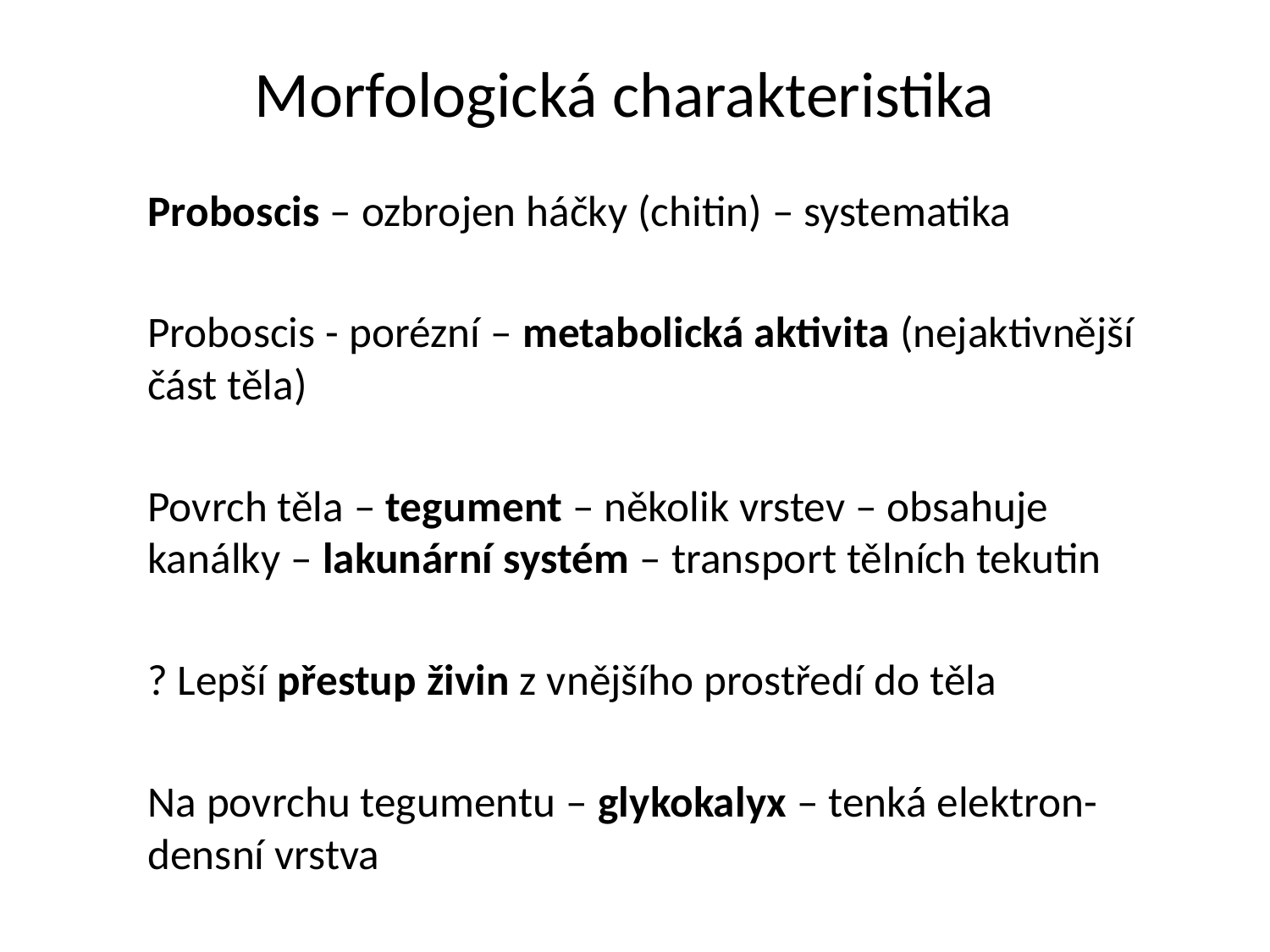

# Morfologická charakteristika
Proboscis – ozbrojen háčky (chitin) – systematika

Proboscis - porézní – metabolická aktivita (nejaktivnější část těla)

Povrch těla – tegument – několik vrstev – obsahuje kanálky – lakunární systém – transport tělních tekutin

? Lepší přestup živin z vnějšího prostředí do těla

Na povrchu tegumentu – glykokalyx – tenká elektron-densní vrstva